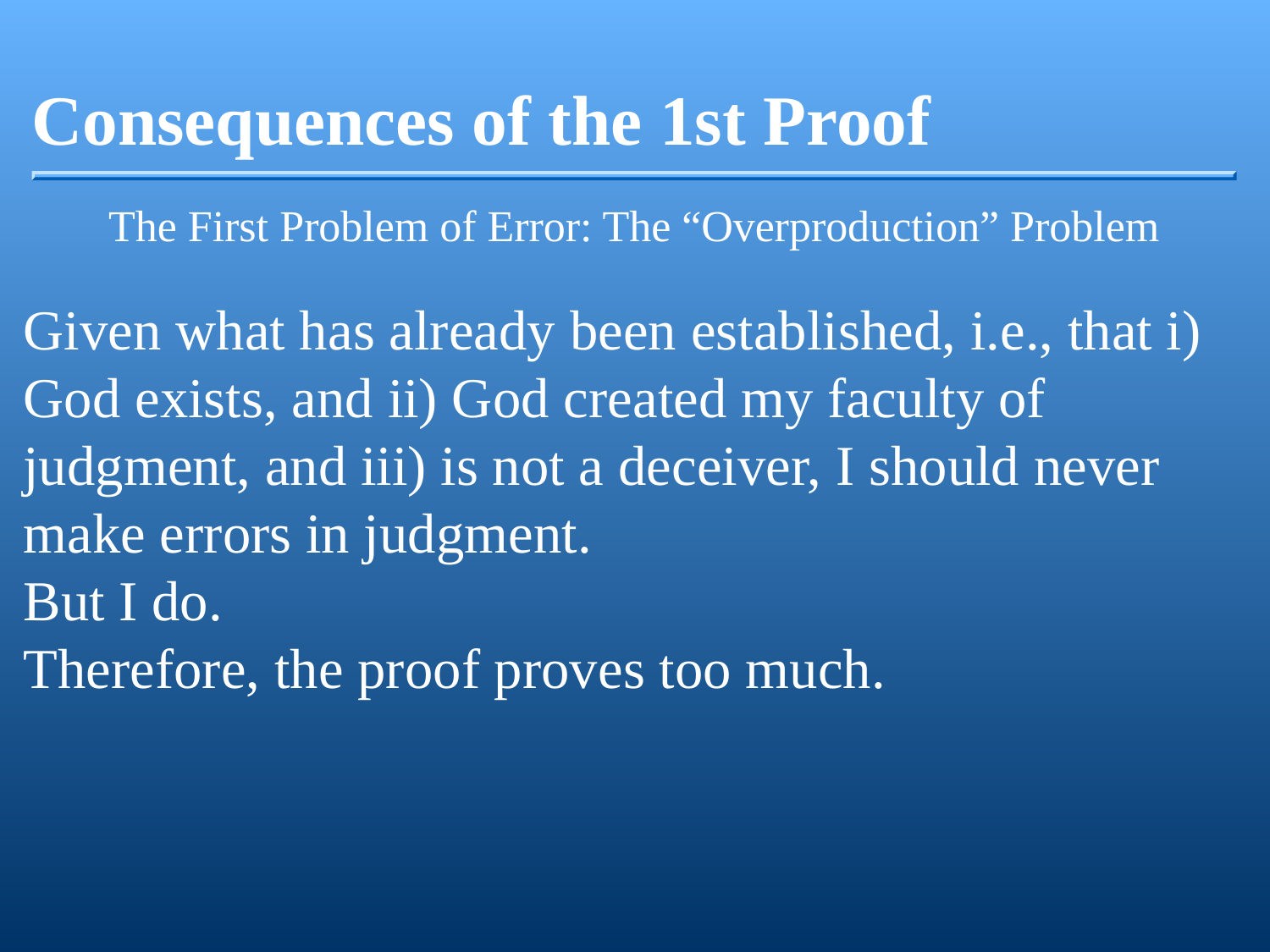

Consequences of the 1st Proof

The First Problem of Error: The “Overproduction” Problem
Given what has already been established, i.e., that i) God exists, and ii) God created my faculty of judgment, and iii) is not a deceiver, I should never make errors in judgment.
But I do.
Therefore, the proof proves too much.